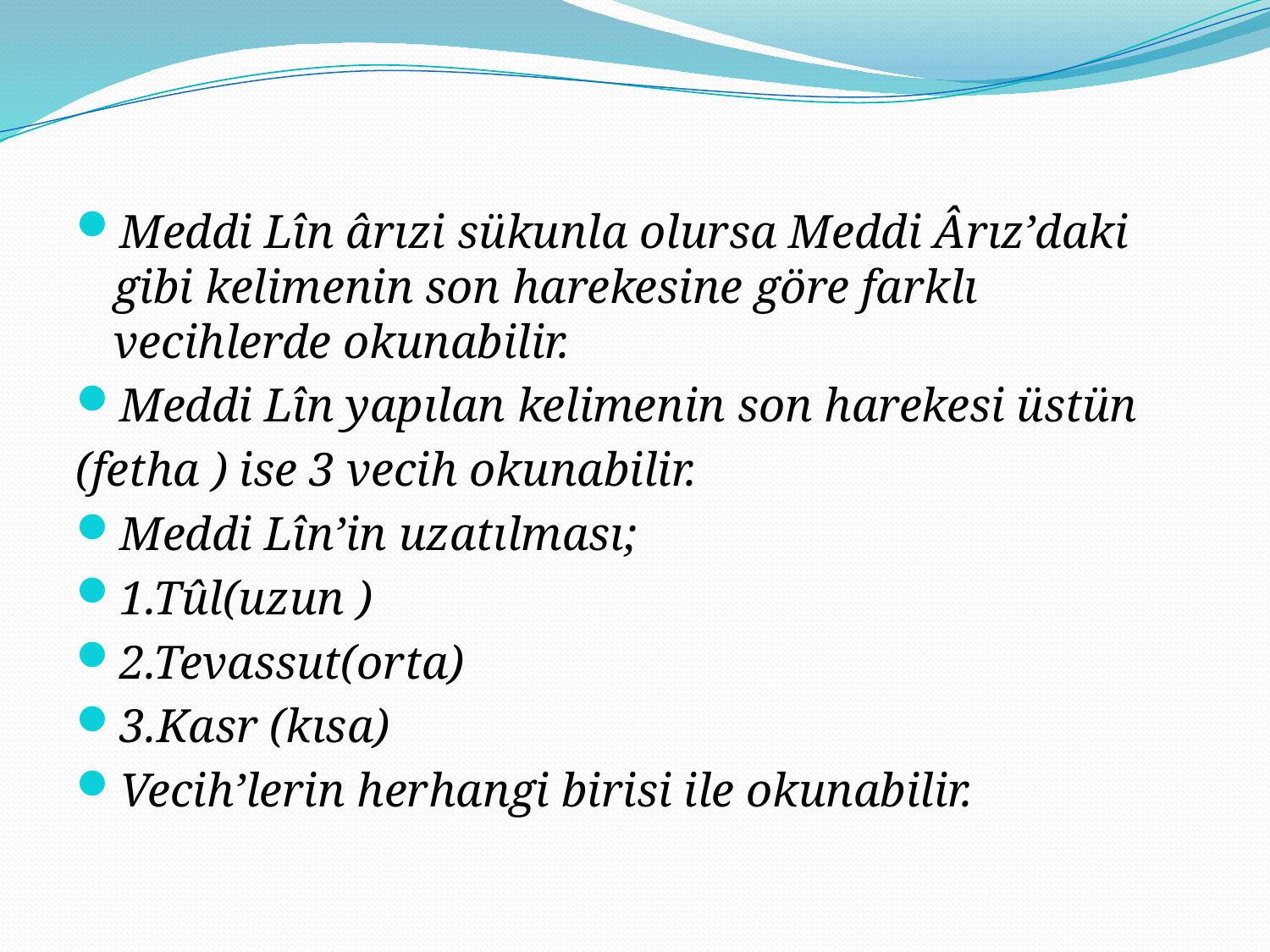

#
Meddi Lîn ârızi sükunla olursa Meddi Ârız’daki  gibi kelimenin son harekesine göre farklı vecihlerde okunabilir.
Meddi Lîn yapılan kelimenin son harekesi üstün
(fetha ) ise 3 vecih okunabilir.
Meddi Lîn’in uzatılması;
1.Tûl(uzun )
2.Tevassut(orta)
3.Kasr (kısa)
Vecih’lerin herhangi birisi ile okunabilir.